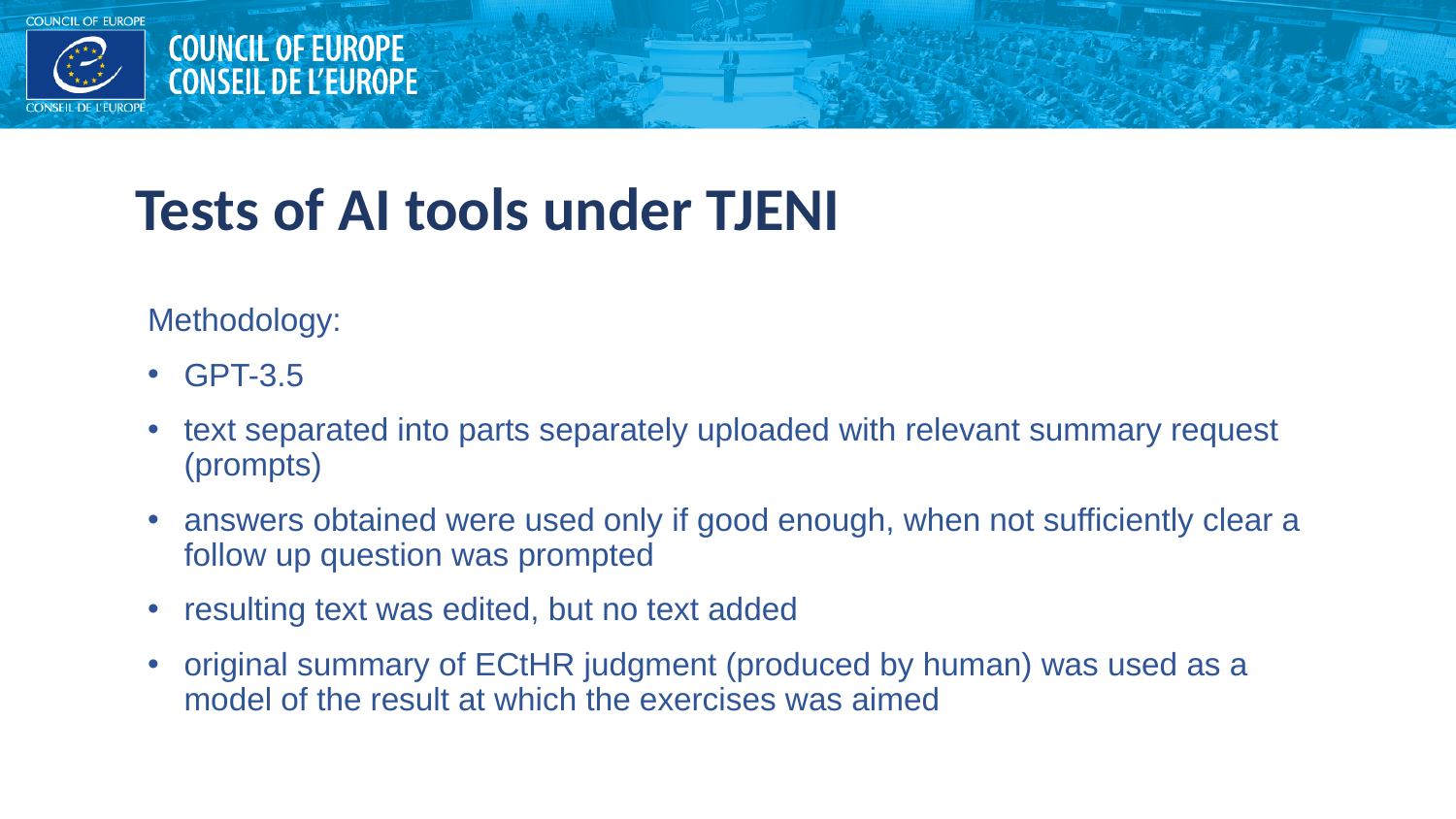

# Tests of AI tools under TJENI
Methodology:
GPT-3.5
text separated into parts separately uploaded with relevant summary request (prompts)
answers obtained were used only if good enough, when not sufficiently clear a follow up question was prompted
resulting text was edited, but no text added
original summary of ECtHR judgment (produced by human) was used as a model of the result at which the exercises was aimed